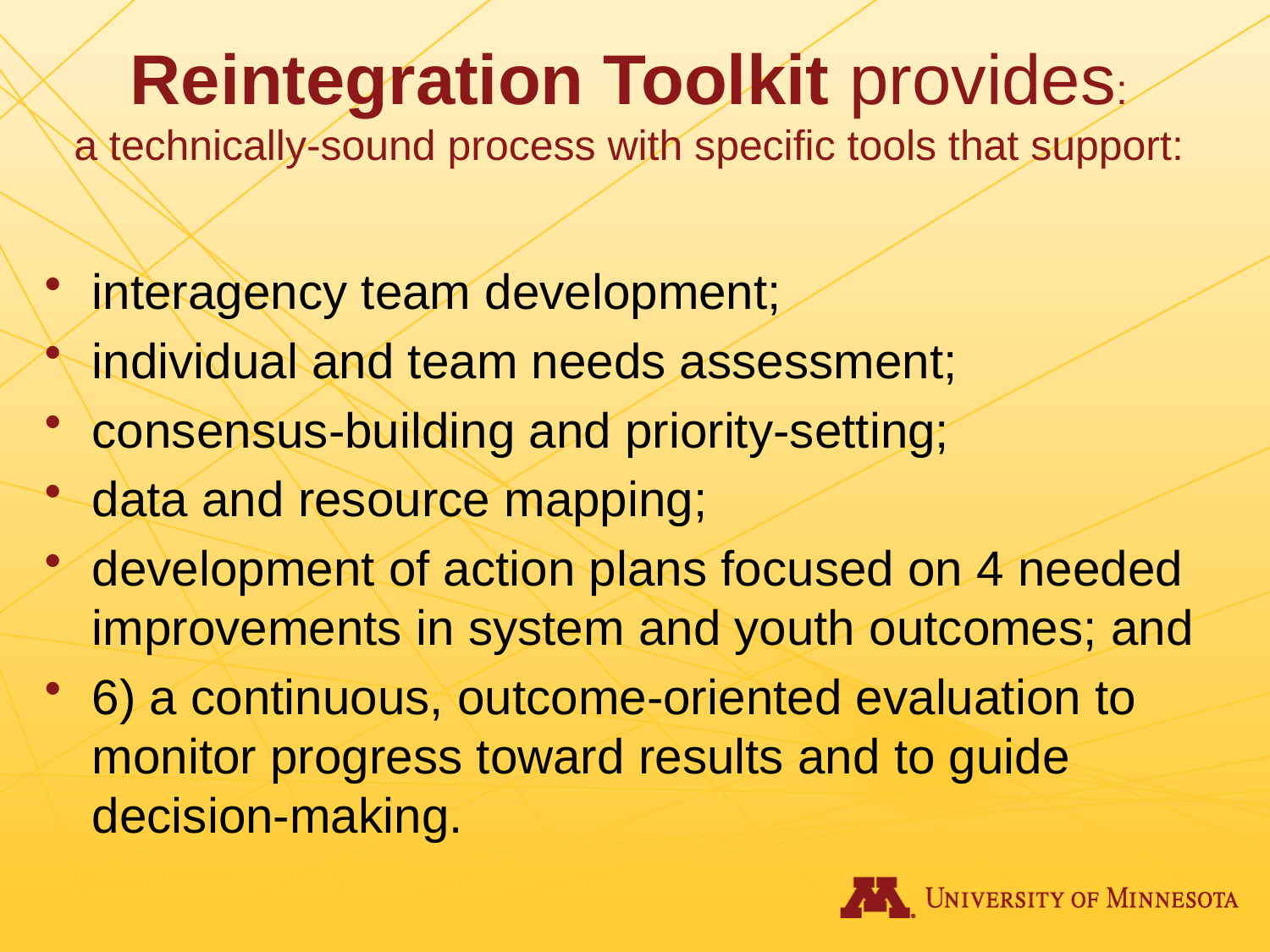

# Reintegration Toolkit provides: a technically-sound process with specific tools that support:
interagency team development;
individual and team needs assessment;
consensus-building and priority-setting;
data and resource mapping;
development of action plans focused on 4 needed improvements in system and youth outcomes; and
6) a continuous, outcome-oriented evaluation to monitor progress toward results and to guide decision-making.